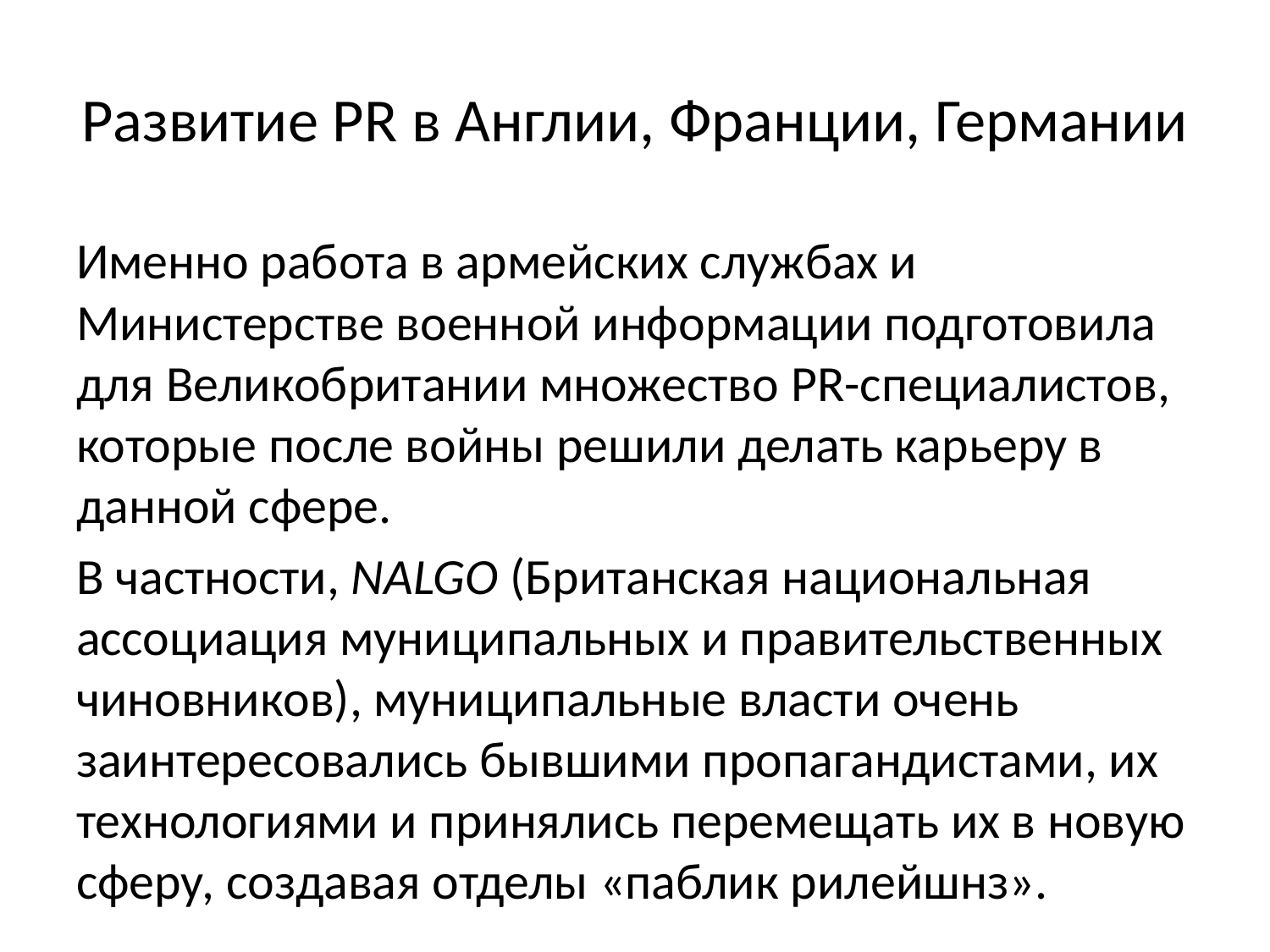

# Развитие PR в Англии, Франции, Германии
Именно работа в армейских службах и Министерстве военной информации подготовила для Великобритании множество PR-специалистов, которые после войны решили делать карьеру в данной сфере.
В частности, NALGO (Британская национальная ассоциация муниципальных и правительственных чиновников), муниципальные власти очень заинтересовались бывшими пропагандистами, их технологиями и принялись перемещать их в новую сферу, создавая отделы «паблик рилейшнз».